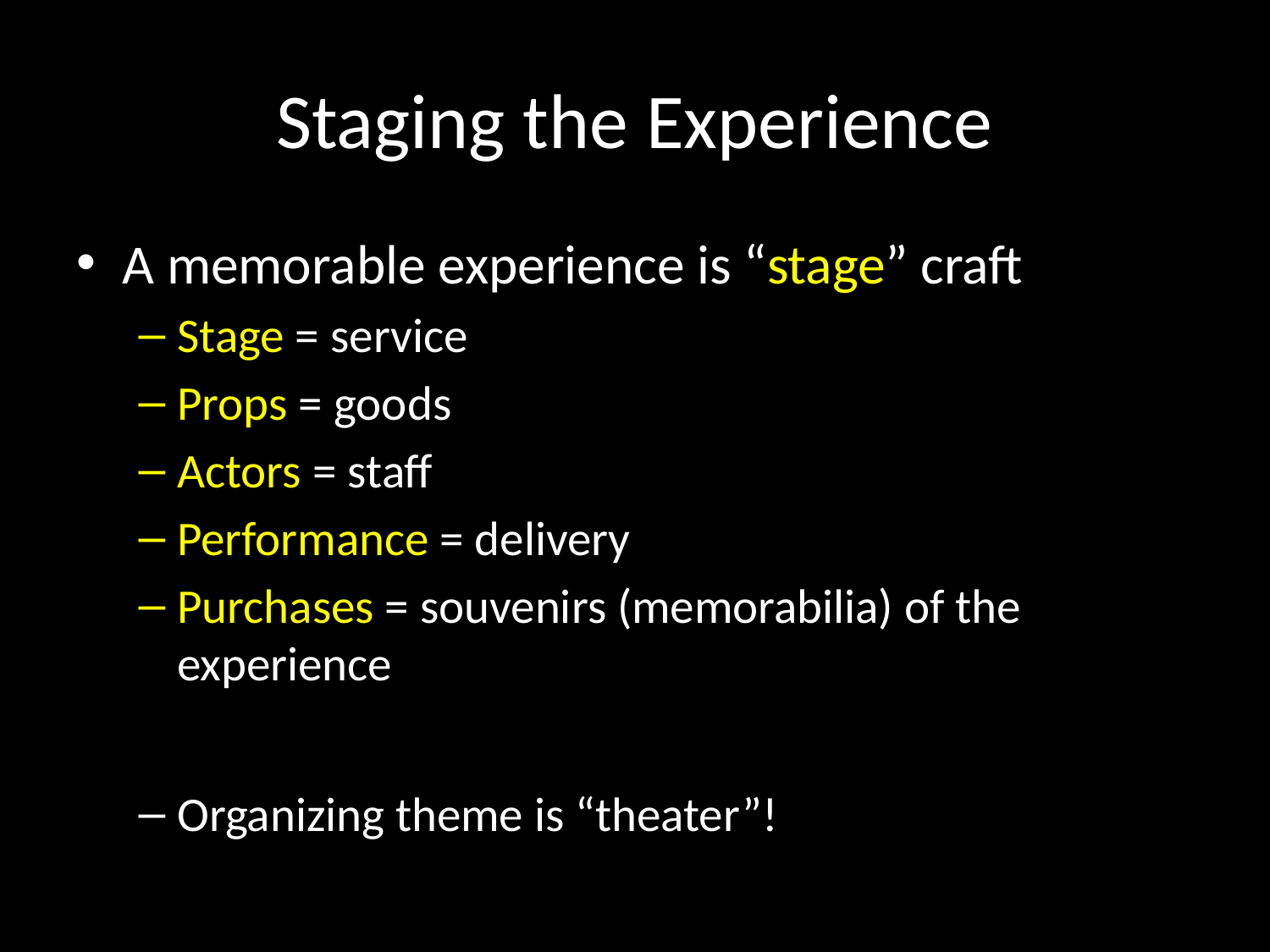

# Staging the Experience
A memorable experience is “stage” craft
Stage = service
Props = goods
Actors = staff
Performance = delivery
Purchases = souvenirs (memorabilia) of the experience

Organizing theme is “theater”!